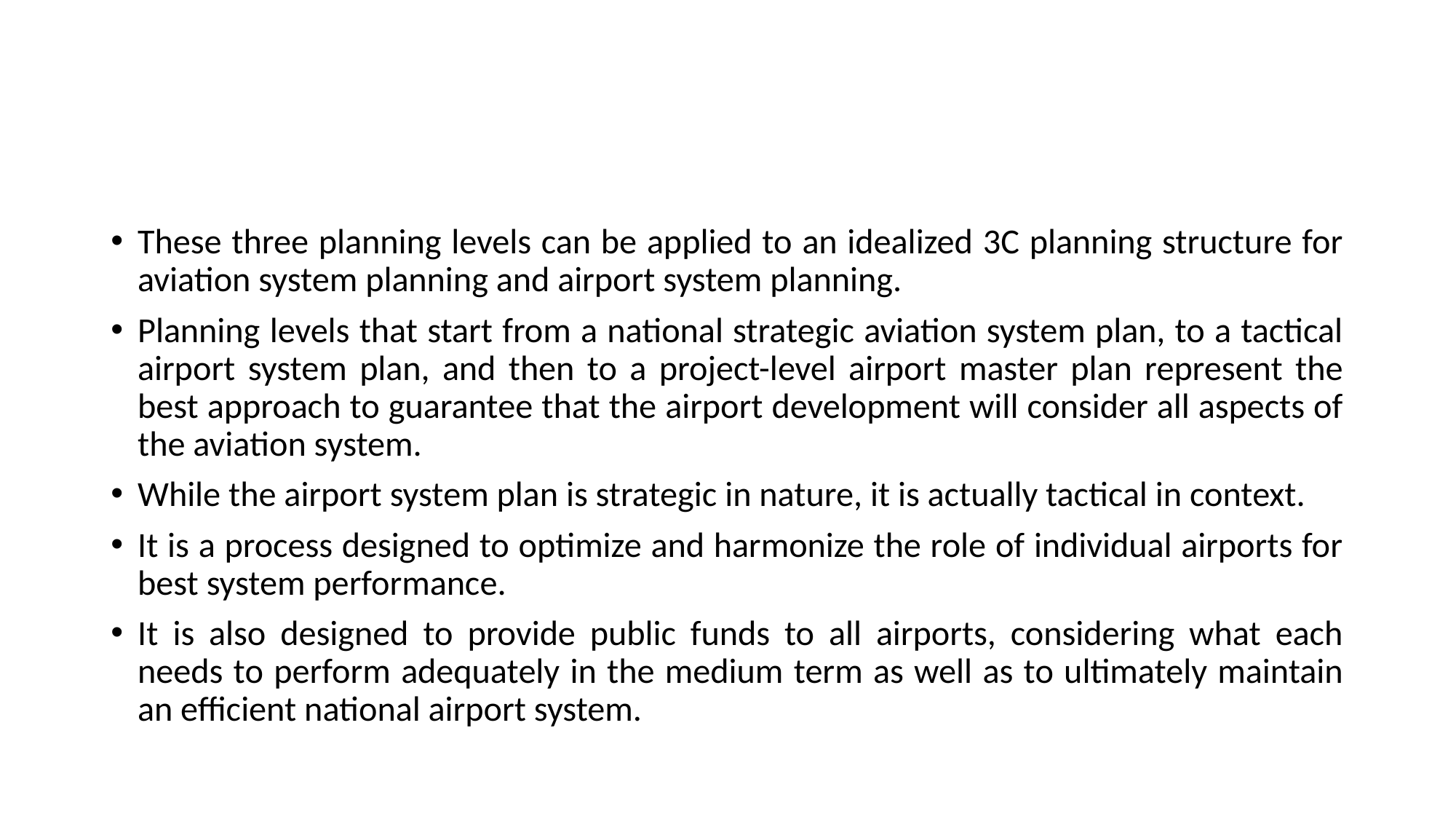

#
These three planning levels can be applied to an idealized 3C planning structure for aviation system planning and airport system planning.
Planning levels that start from a national strategic aviation system plan, to a tactical airport system plan, and then to a project-level airport master plan represent the best approach to guarantee that the airport development will consider all aspects of the aviation system.
While the airport system plan is strategic in nature, it is actually tactical in context.
It is a process designed to optimize and harmonize the role of individual airports for best system performance.
It is also designed to provide public funds to all airports, considering what each needs to perform adequately in the medium term as well as to ultimately maintain an efficient national airport system.